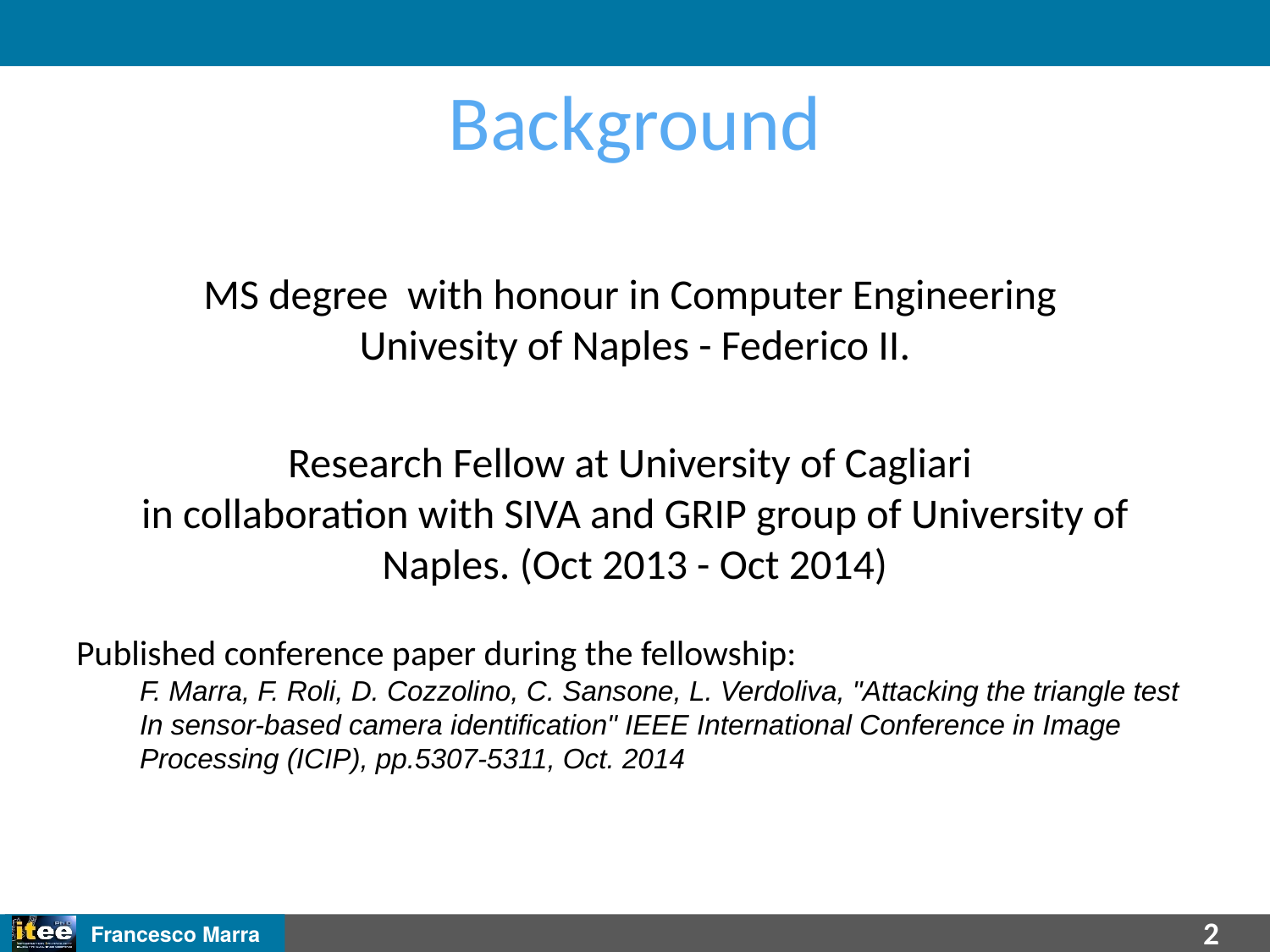

Background
MS degree  with honour in Computer Engineering
Univesity of Naples - Federico II.

Research Fellow at University of Cagliari
in collaboration with SIVA and GRIP group of University of Naples. (Oct 2013 - Oct 2014)

Published conference paper during the fellowship:
F. Marra, F. Roli, D. Cozzolino, C. Sansone, L. Verdoliva, "Attacking the triangle test In sensor-based camera identification" IEEE International Conference in Image Processing (ICIP), pp.5307-5311, Oct. 2014